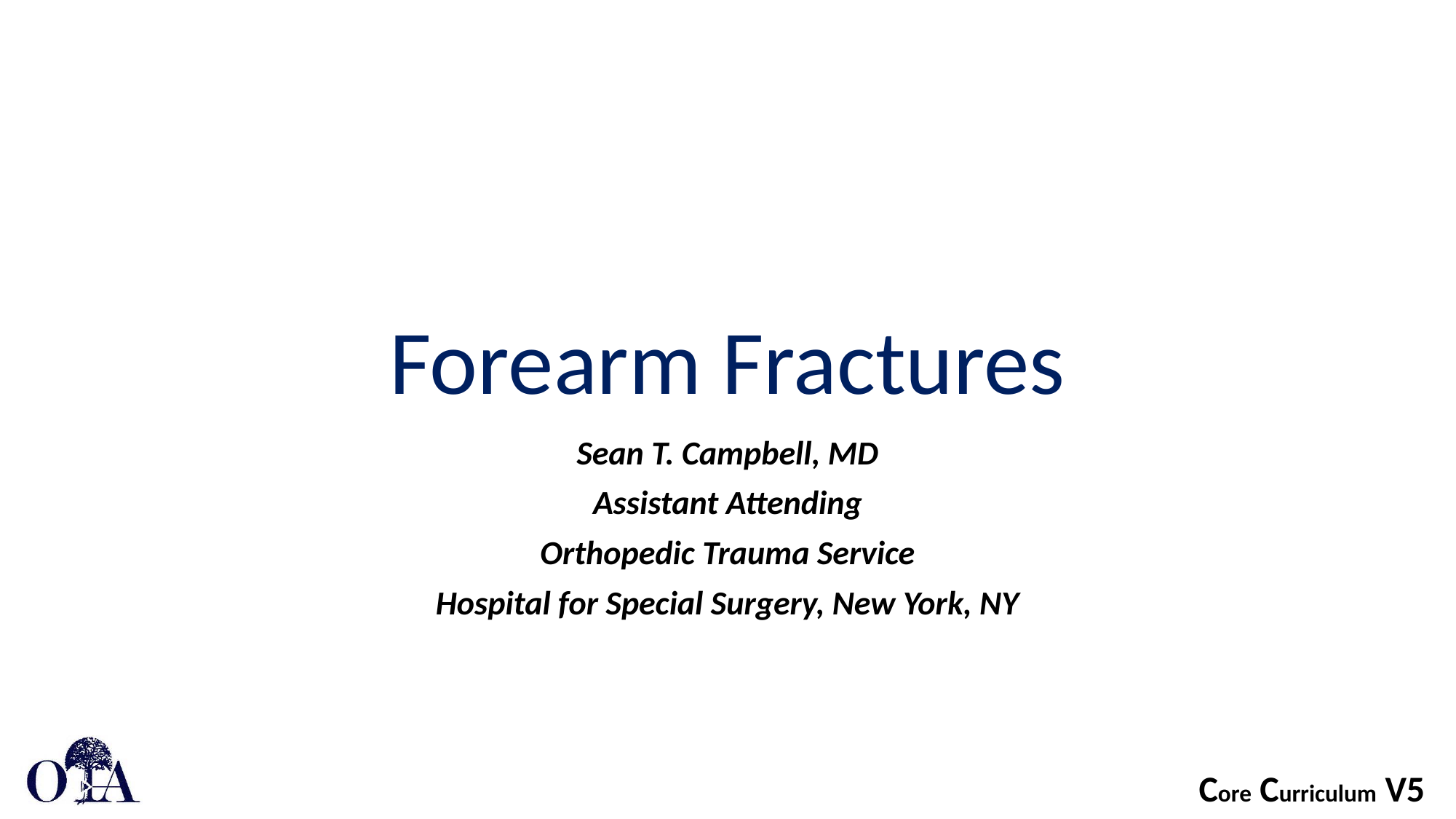

# Forearm Fractures
Sean T. Campbell, MD
Assistant Attending
Orthopedic Trauma Service
Hospital for Special Surgery, New York, NY